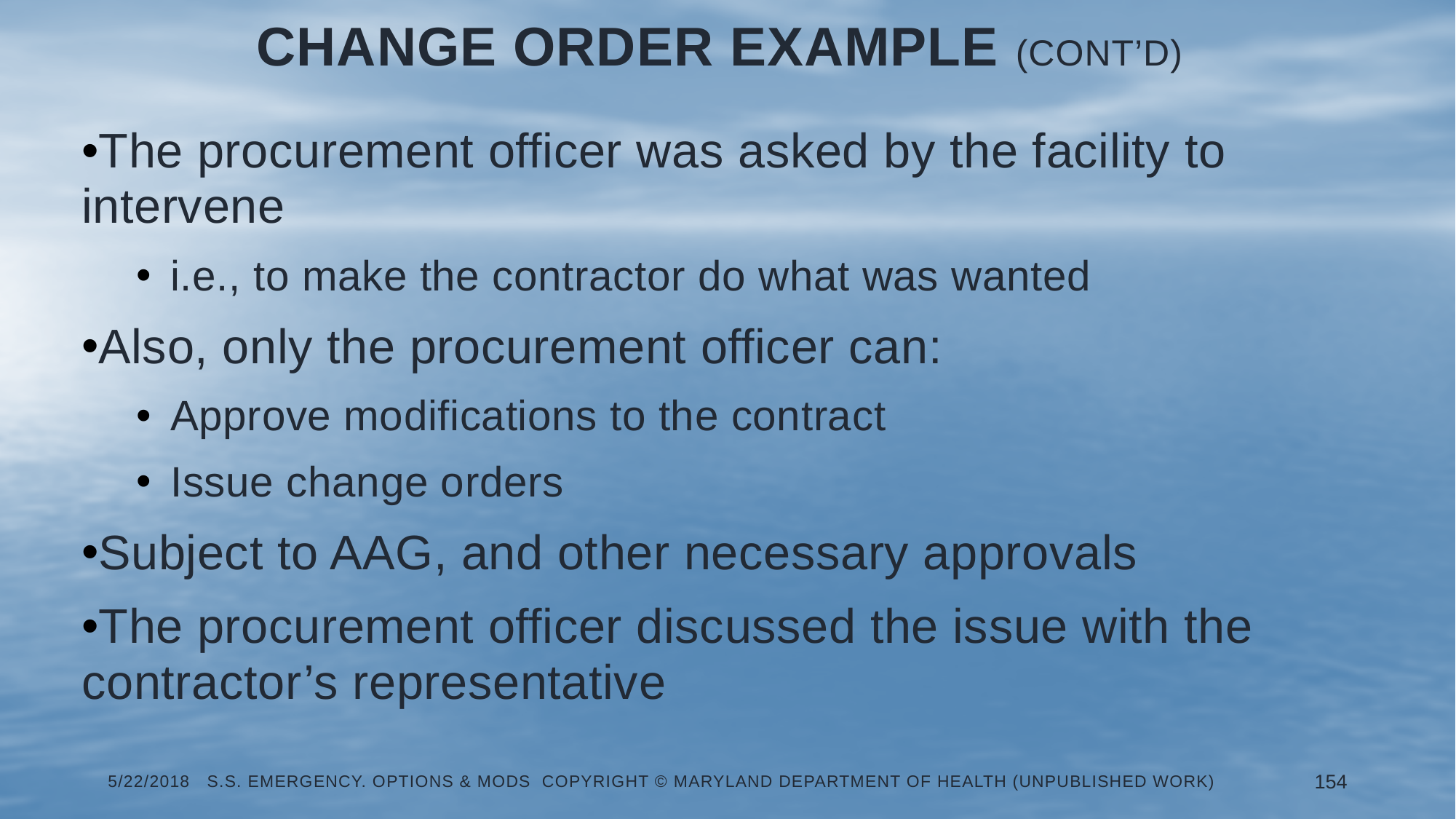

Change Order Example (Cont’d)
The procurement officer was asked by the facility to intervene
i.e., to make the contractor do what was wanted
Also, only the procurement officer can:
Approve modifications to the contract
Issue change orders
Subject to AAG, and other necessary approvals
The procurement officer discussed the issue with the contractor’s representative

5/22/2018   S.S. Emergency. Options & Mods  Copyright © Maryland Department of Health (Unpublished Work)
154